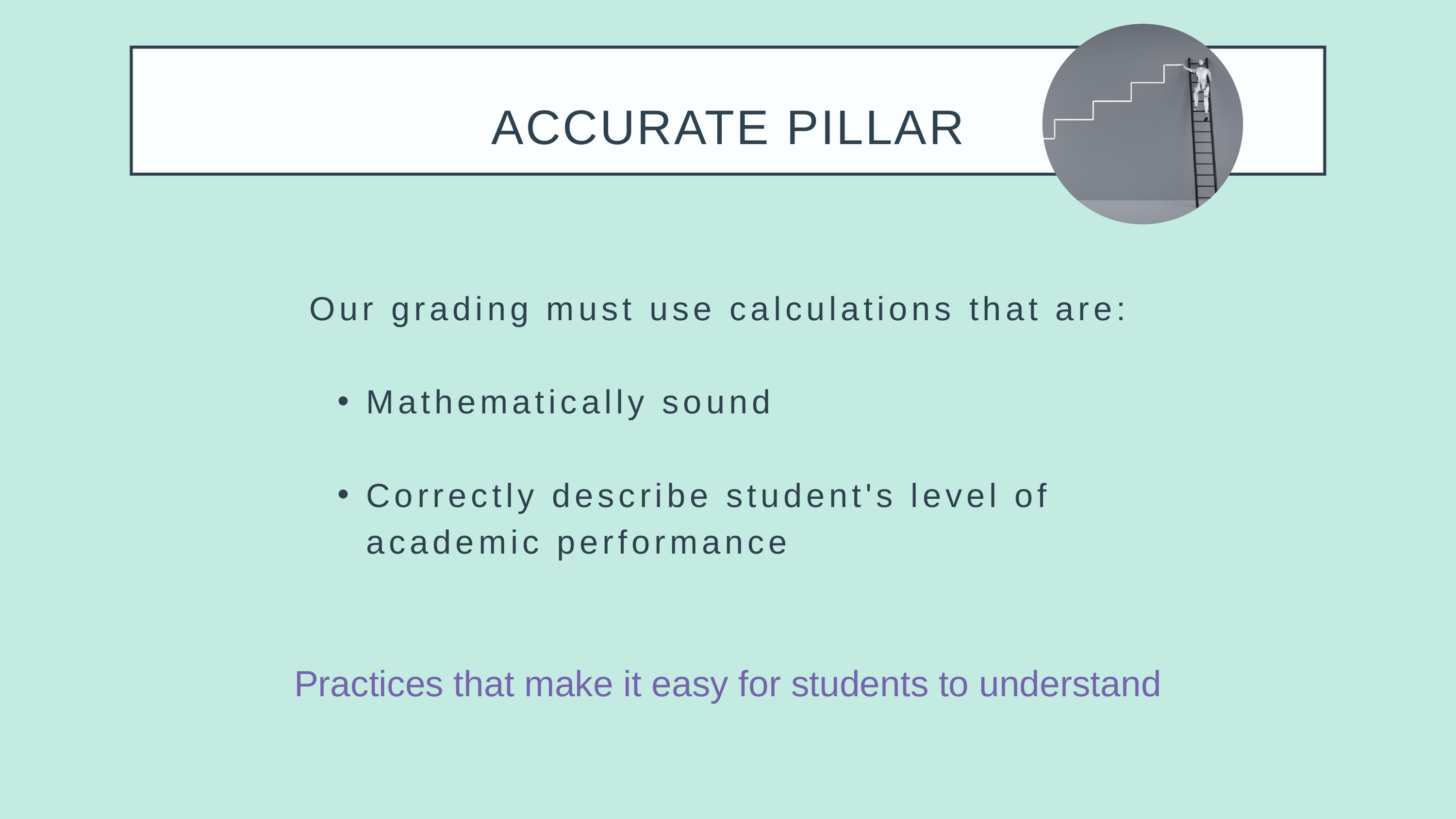

ACCURATE PILLAR
Our grading must use calculations that are:

Mathematically sound

Correctly describe student's level of academic performance
Practices that make it easy for students to understand